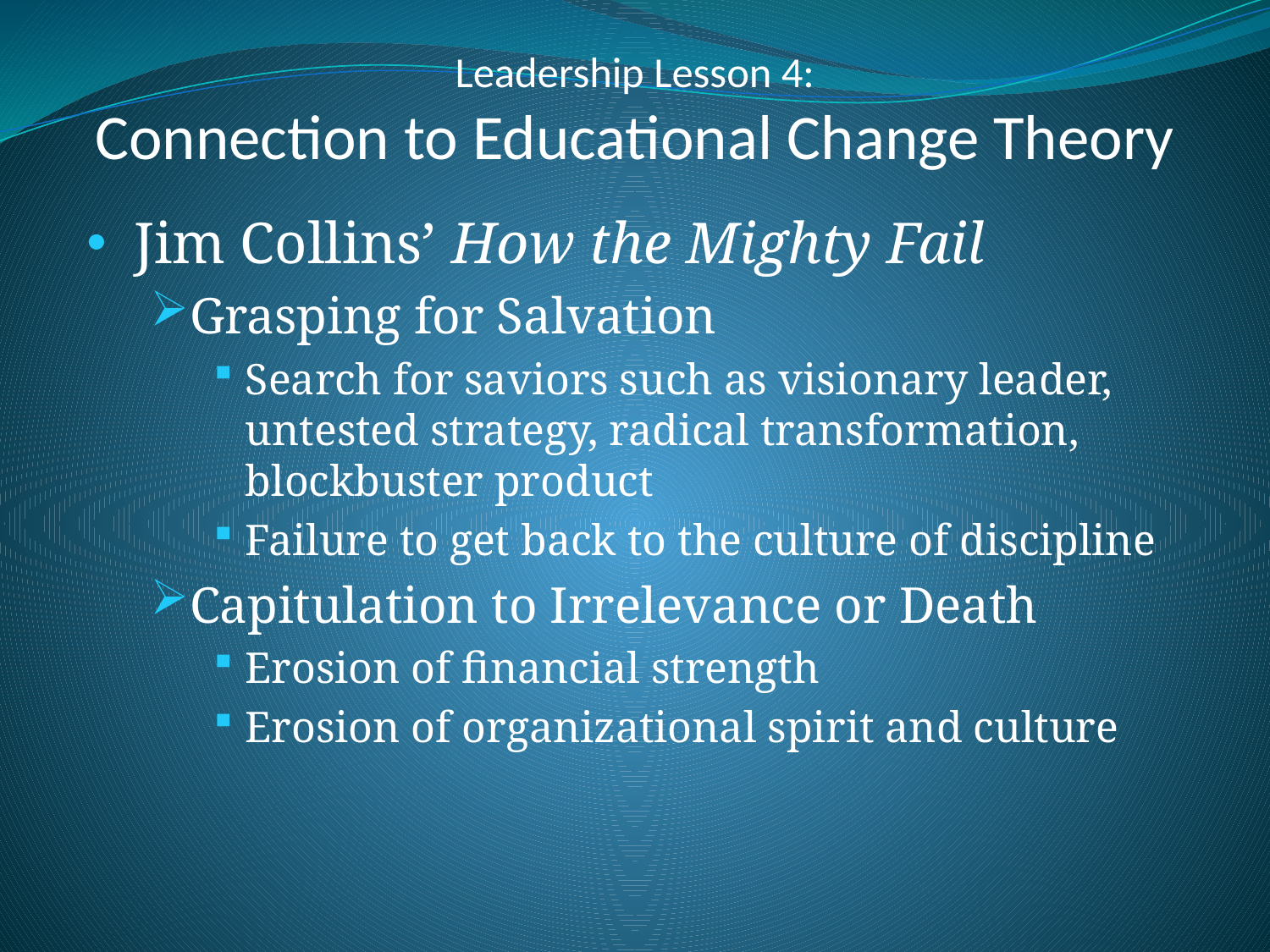

Leadership Lesson 4:
Connection to Educational Change Theory
Jim Collins’ How the Mighty Fail
Grasping for Salvation
Search for saviors such as visionary leader, untested strategy, radical transformation, blockbuster product
Failure to get back to the culture of discipline
Capitulation to Irrelevance or Death
Erosion of financial strength
Erosion of organizational spirit and culture